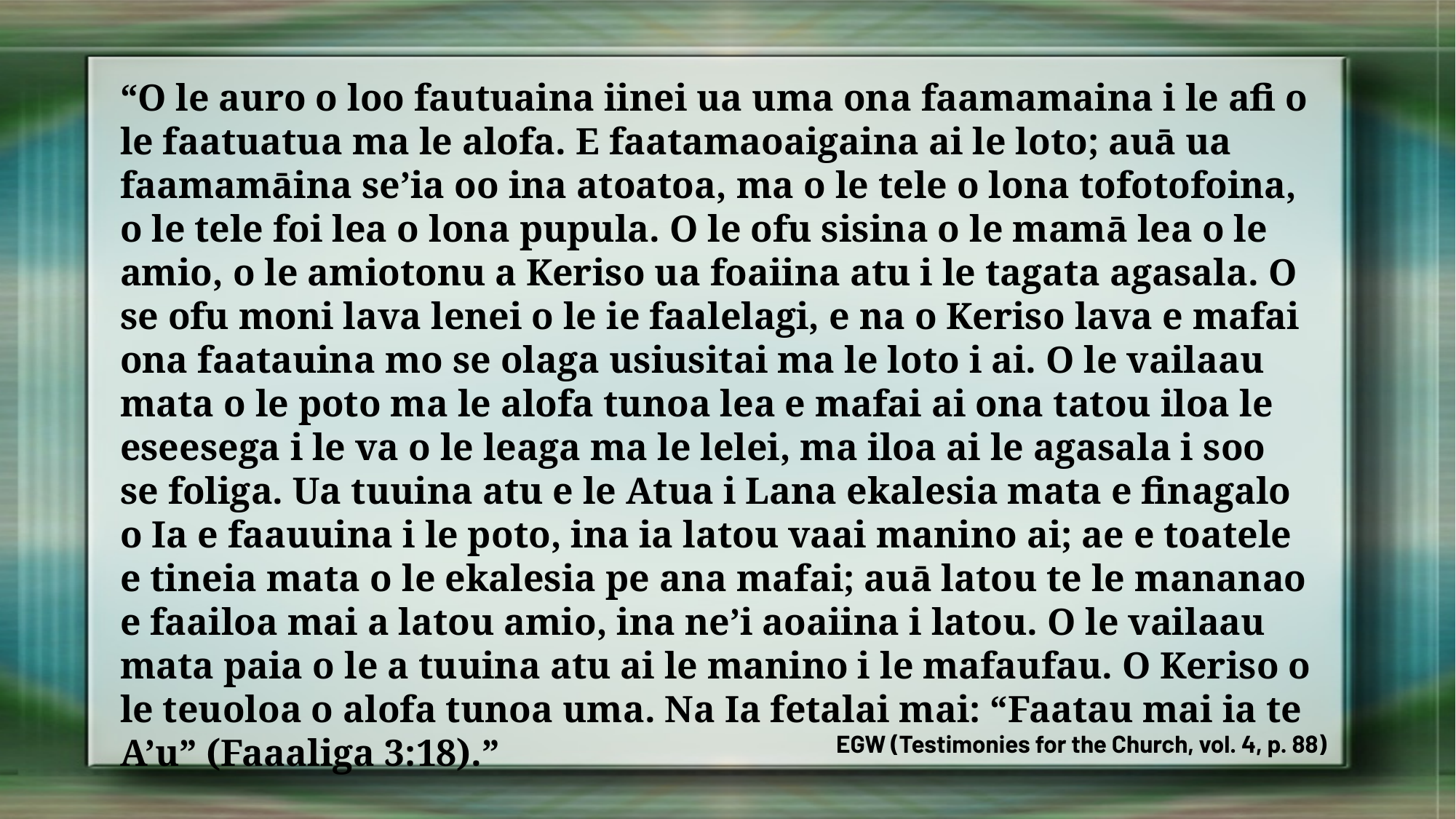

“O le auro o loo fautuaina iinei ua uma ona faamamaina i le afi o le faatuatua ma le alofa. E faatamaoaigaina ai le loto; auā ua faamamāina se’ia oo ina atoatoa, ma o le tele o lona tofotofoina, o le tele foi lea o lona pupula. O le ofu sisina o le mamā lea o le amio, o le amiotonu a Keriso ua foaiina atu i le tagata agasala. O se ofu moni lava lenei o le ie faalelagi, e na o Keriso lava e mafai ona faatauina mo se olaga usiusitai ma le loto i ai. O le vailaau mata o le poto ma le alofa tunoa lea e mafai ai ona tatou iloa le eseesega i le va o le leaga ma le lelei, ma iloa ai le agasala i soo se foliga. Ua tuuina atu e le Atua i Lana ekalesia mata e finagalo o Ia e faauuina i le poto, ina ia latou vaai manino ai; ae e toatele e tineia mata o le ekalesia pe ana mafai; auā latou te le mananao e faailoa mai a latou amio, ina ne’i aoaiina i latou. O le vailaau mata paia o le a tuuina atu ai le manino i le mafaufau. O Keriso o le teuoloa o alofa tunoa uma. Na Ia fetalai mai: “Faatau mai ia te A’u” (Faaaliga 3:18).”
EGW (Testimonies for the Church, vol. 4, p. 88)